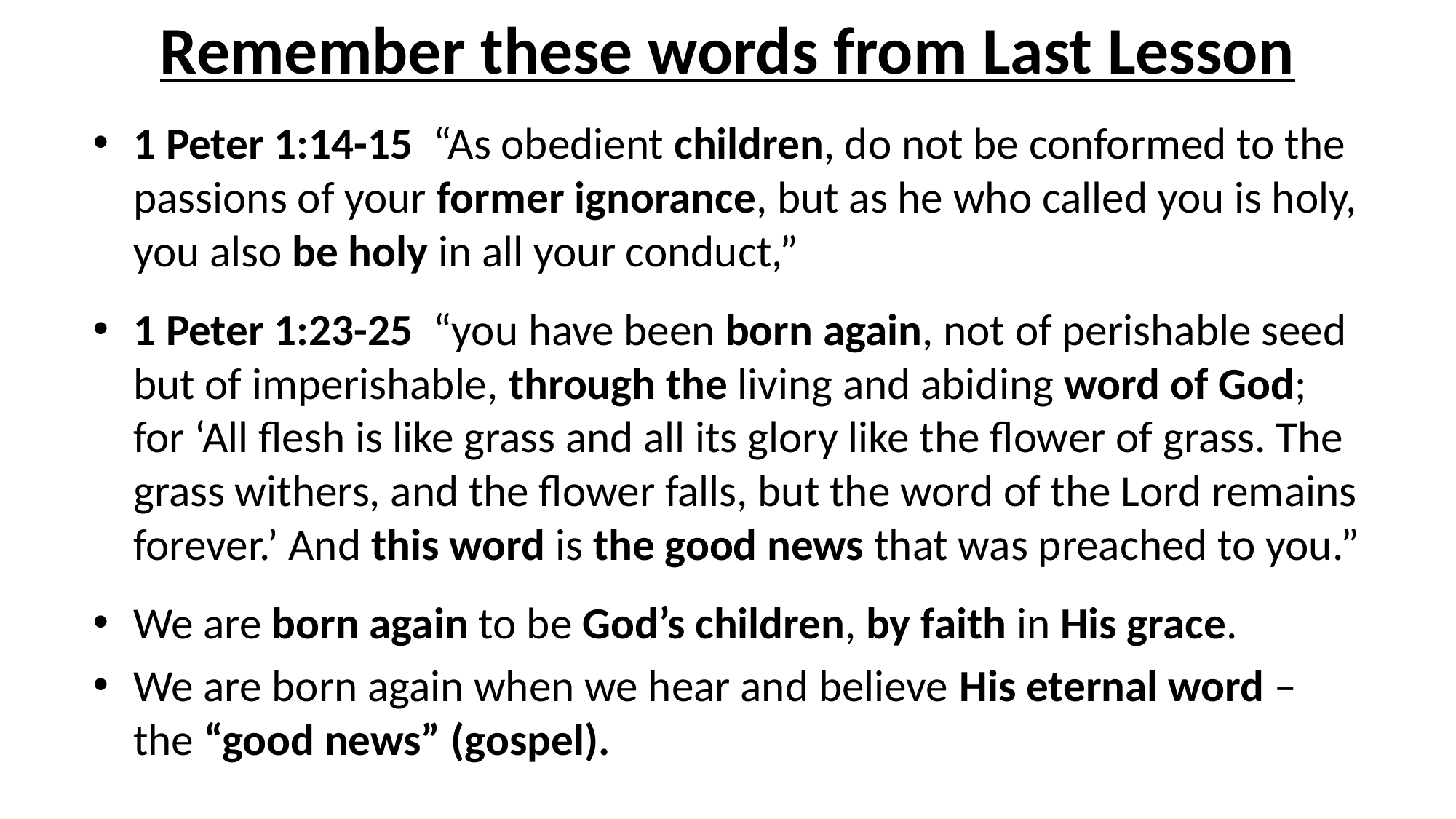

# Remember these words from Last Lesson
1 Peter 1:14-15  “As obedient children, do not be conformed to the passions of your former ignorance, but as he who called you is holy, you also be holy in all your conduct,”
1 Peter 1:23-25  “you have been born again, not of perishable seed but of imperishable, through the living and abiding word of God; for ‘All flesh is like grass and all its glory like the flower of grass. The grass withers, and the flower falls, but the word of the Lord remains forever.’ And this word is the good news that was preached to you.”
We are born again to be God’s children, by faith in His grace.
We are born again when we hear and believe His eternal word – the “good news” (gospel).